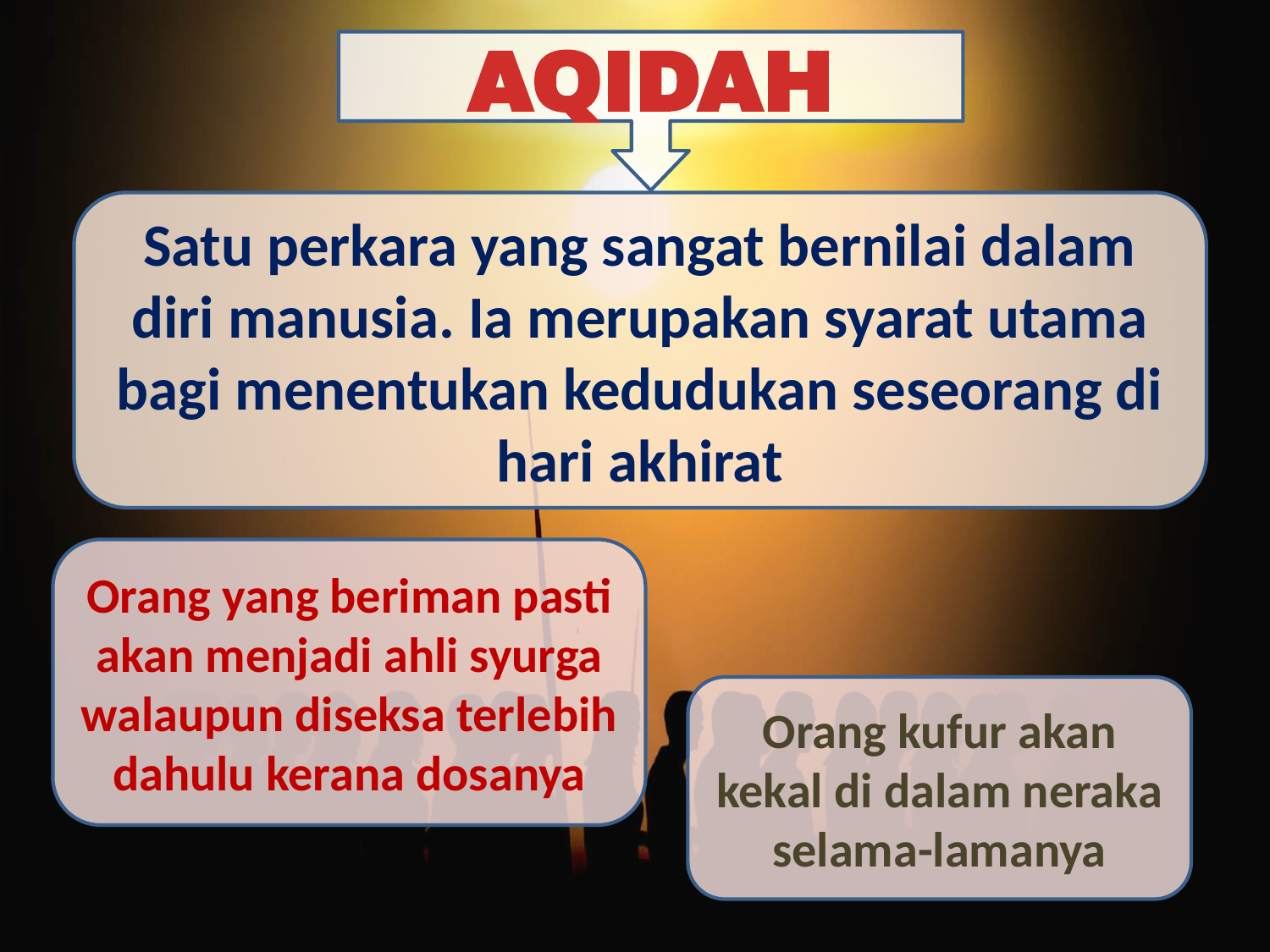

AQIDAH
Satu perkara yang sangat bernilai dalam diri manusia. Ia merupakan syarat utama bagi menentukan kedudukan seseorang di hari akhirat
Orang yang beriman pasti akan menjadi ahli syurga walaupun diseksa terlebih dahulu kerana dosanya
Orang kufur akan kekal di dalam neraka selama-lamanya